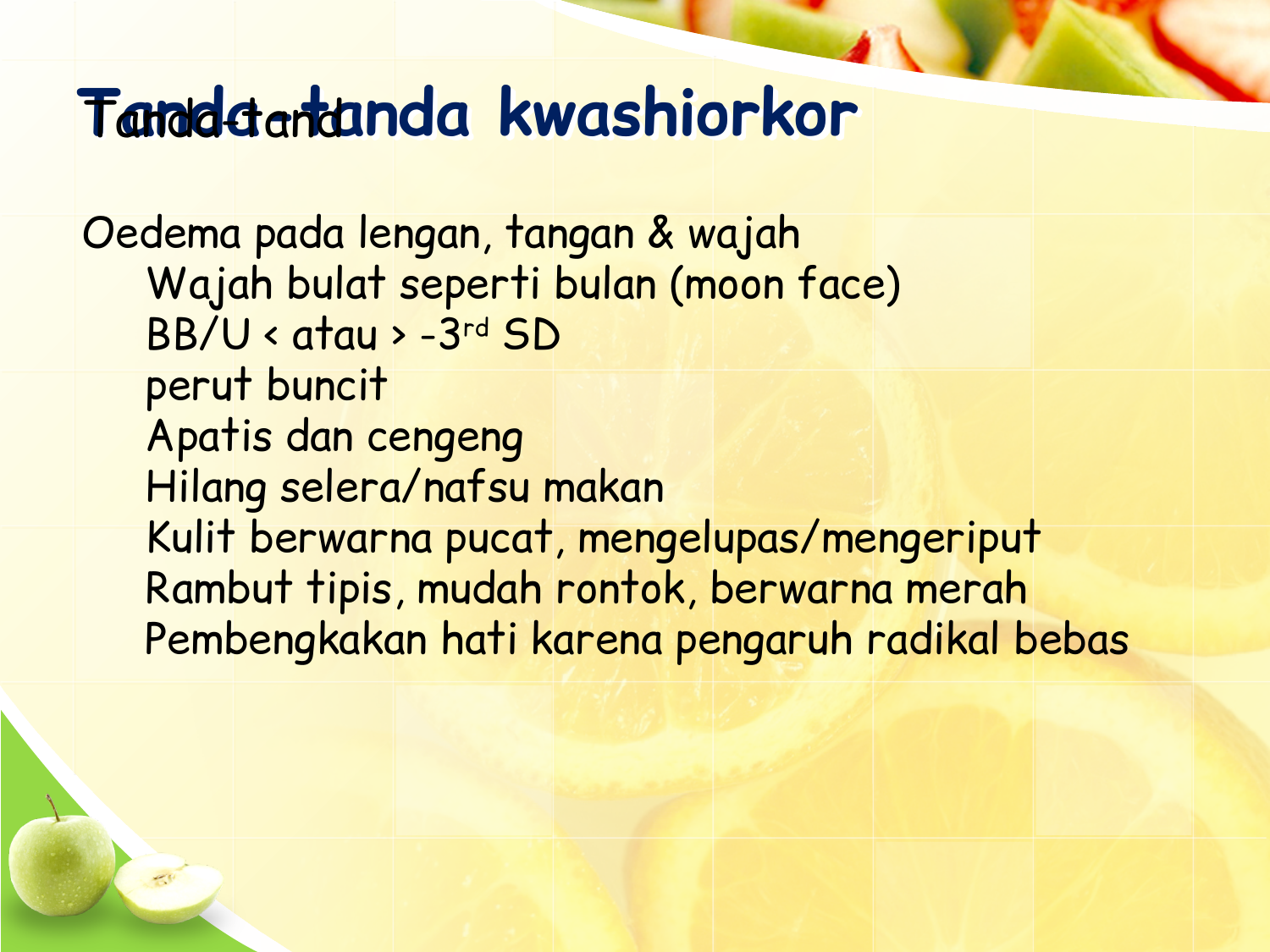

# Tanda-tanda kwashiorkor
Tanda-tand

Oedema pada lengan, tangan & wajah
Wajah bulat seperti bulan (moon face)
BB/U < atau > -3rd SD
perut buncit
Apatis dan cengeng
Hilang selera/nafsu makan
Kulit berwarna pucat, mengelupas/mengeriput
Rambut tipis, mudah rontok, berwarna merah
Pembengkakan hati karena pengaruh radikal bebas